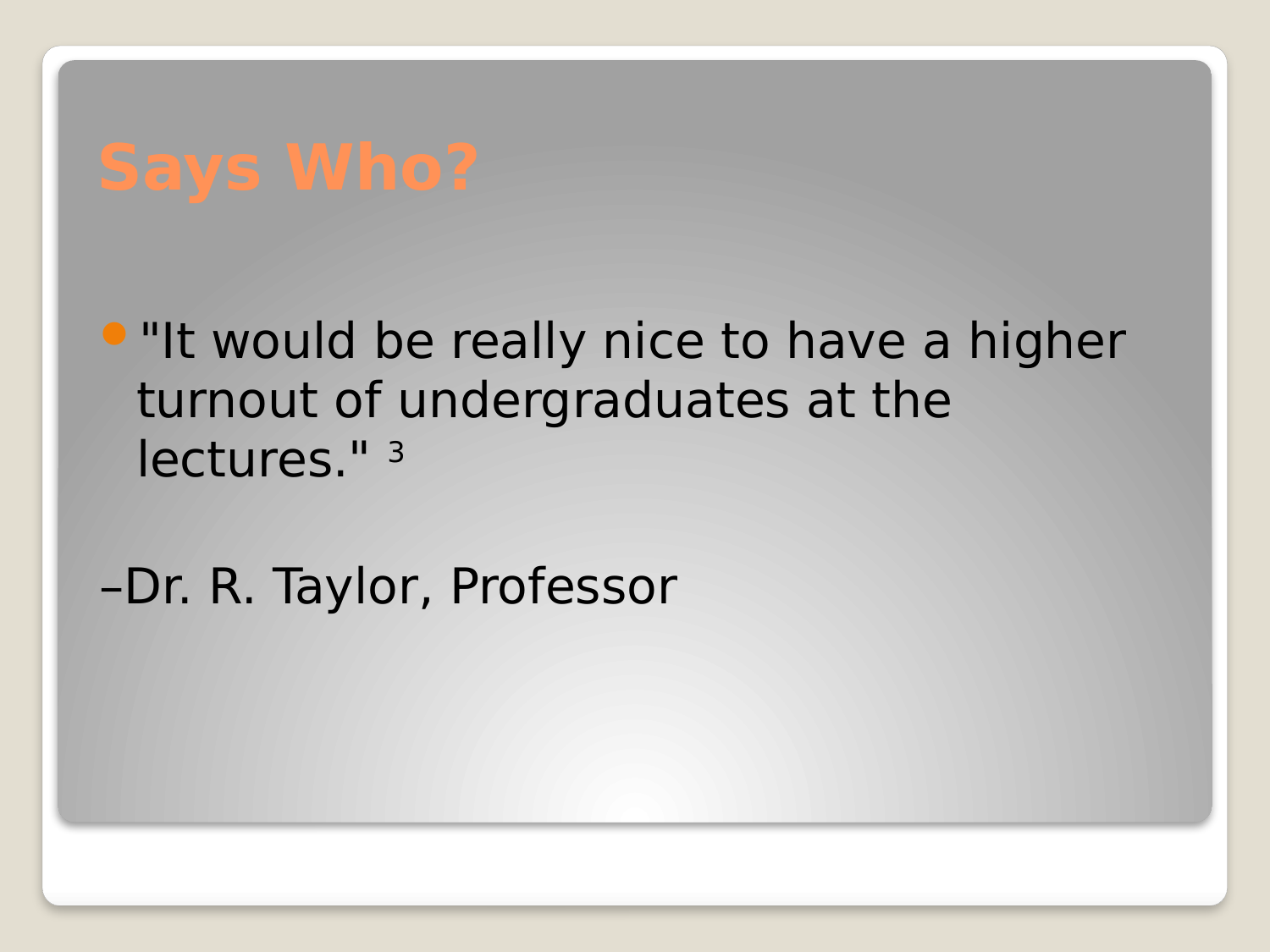

# Says Who?

"It would be really nice to have a higher turnout of undergraduates at the lectures." 3

–Dr. R. Taylor, Professor